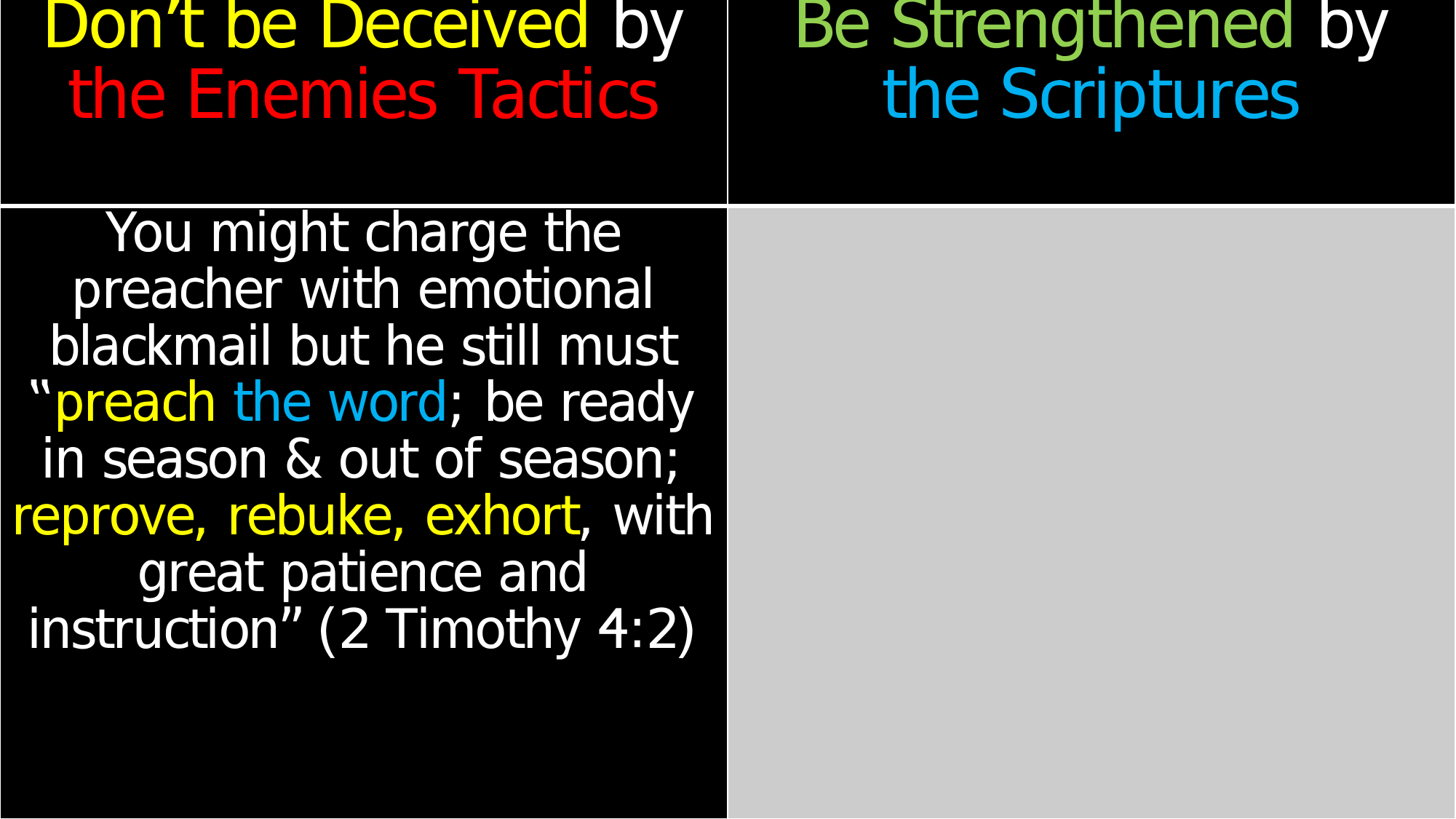

| Don’t be Deceived by the Enemies Tactics | Be Strengthened by the Scriptures |
| --- | --- |
| You might charge the preacher with emotional blackmail but he still must “preach the word; be ready in season & out of season; reprove, rebuke, exhort, with great patience and instruction” (2 Timothy 4:2) |  |